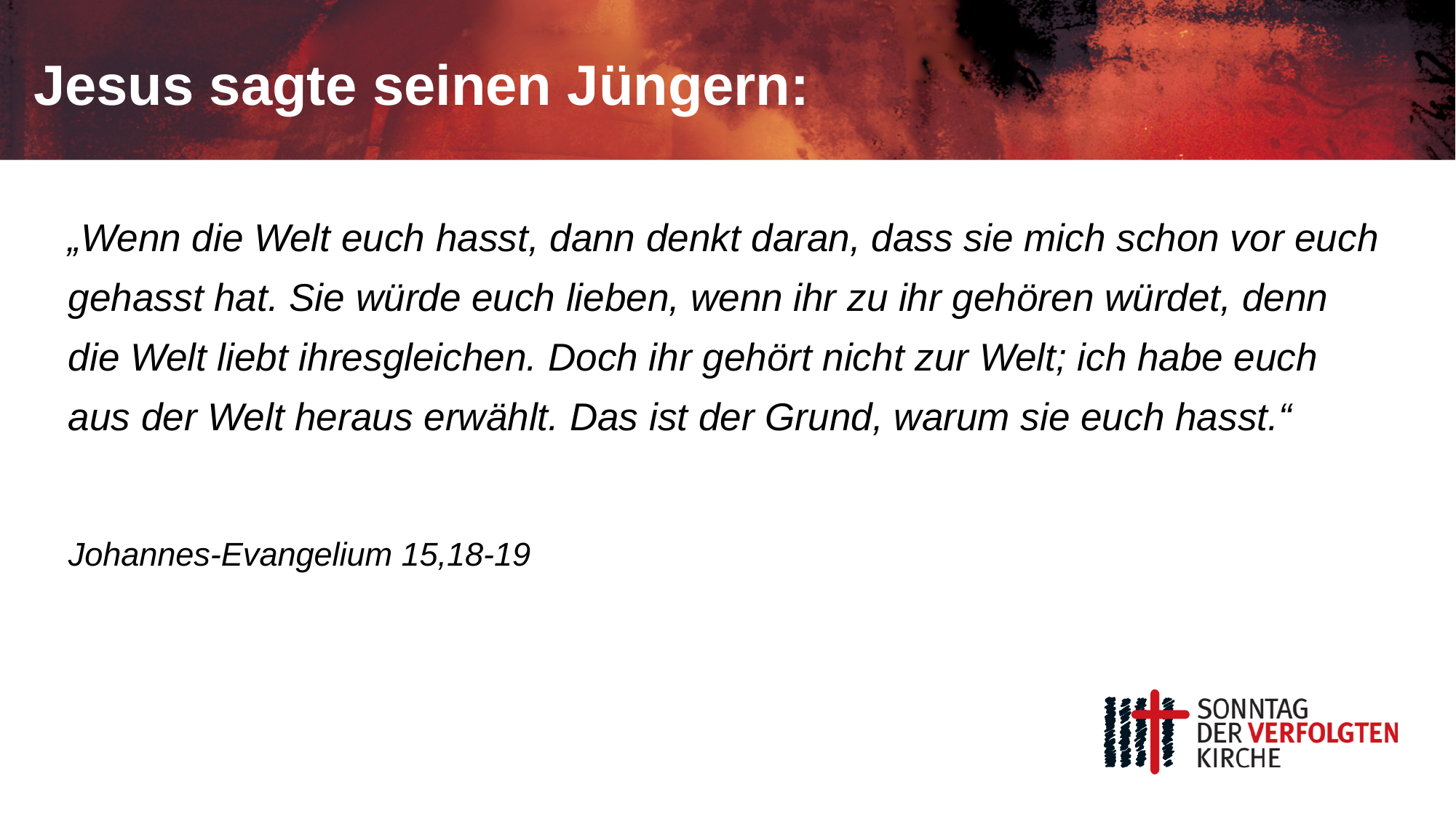

# Jesus sagte seinen Jüngern:
„Wenn die Welt euch hasst, dann denkt daran, dass sie mich schon vor euch gehasst hat. Sie würde euch lieben, wenn ihr zu ihr gehören würdet, denn die Welt liebt ihresgleichen. Doch ihr gehört nicht zur Welt; ich habe euch aus der Welt heraus erwählt. Das ist der Grund, warum sie euch hasst.“

Johannes-Evangelium 15,18-19